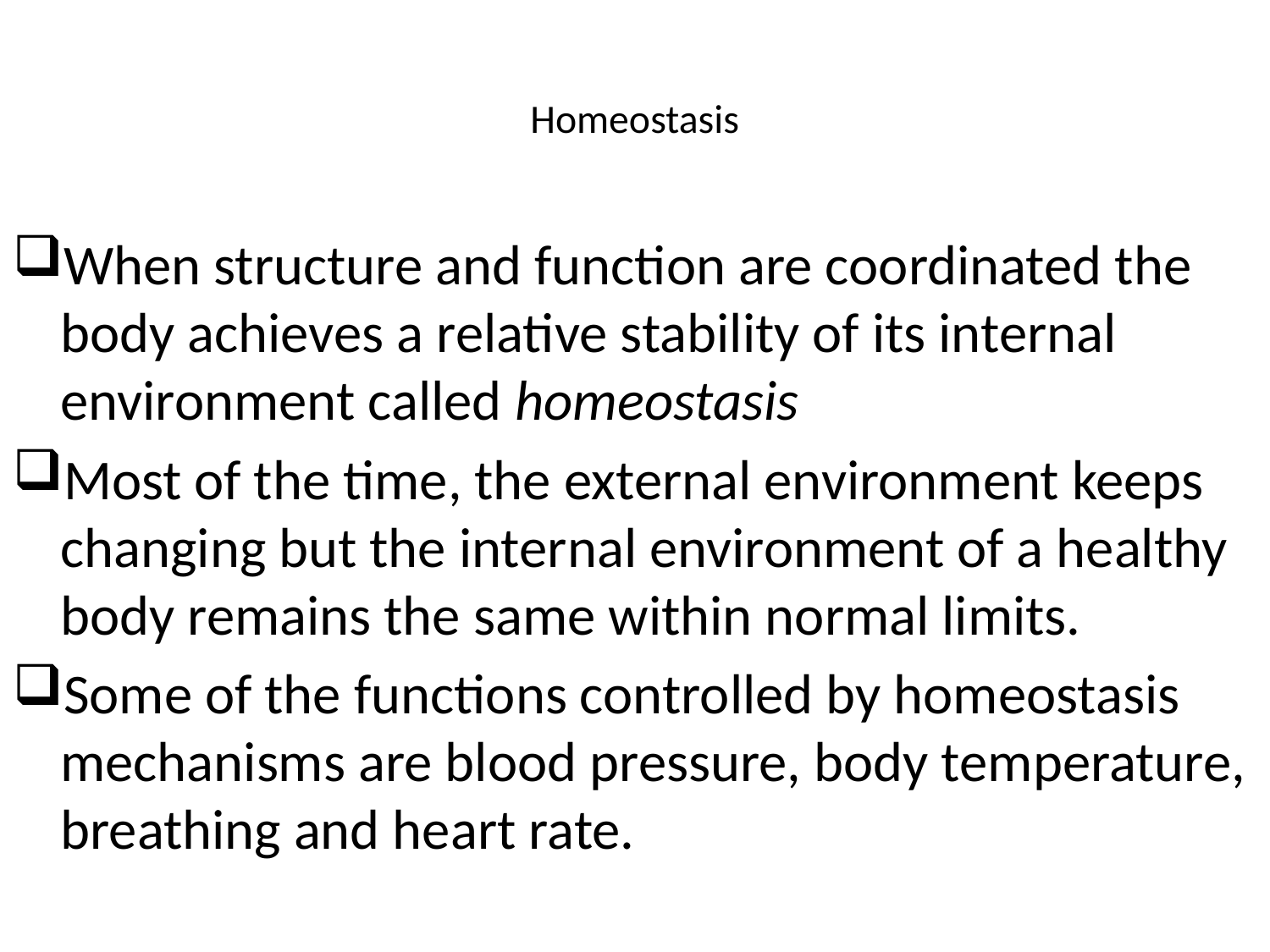

# Homeostasis
When structure and function are coordinated the body achieves a relative stability of its internal environment called homeostasis
Most of the time, the external environment keeps changing but the internal environment of a healthy body remains the same within normal limits.
Some of the functions controlled by homeostasis mechanisms are blood pressure, body temperature, breathing and heart rate.